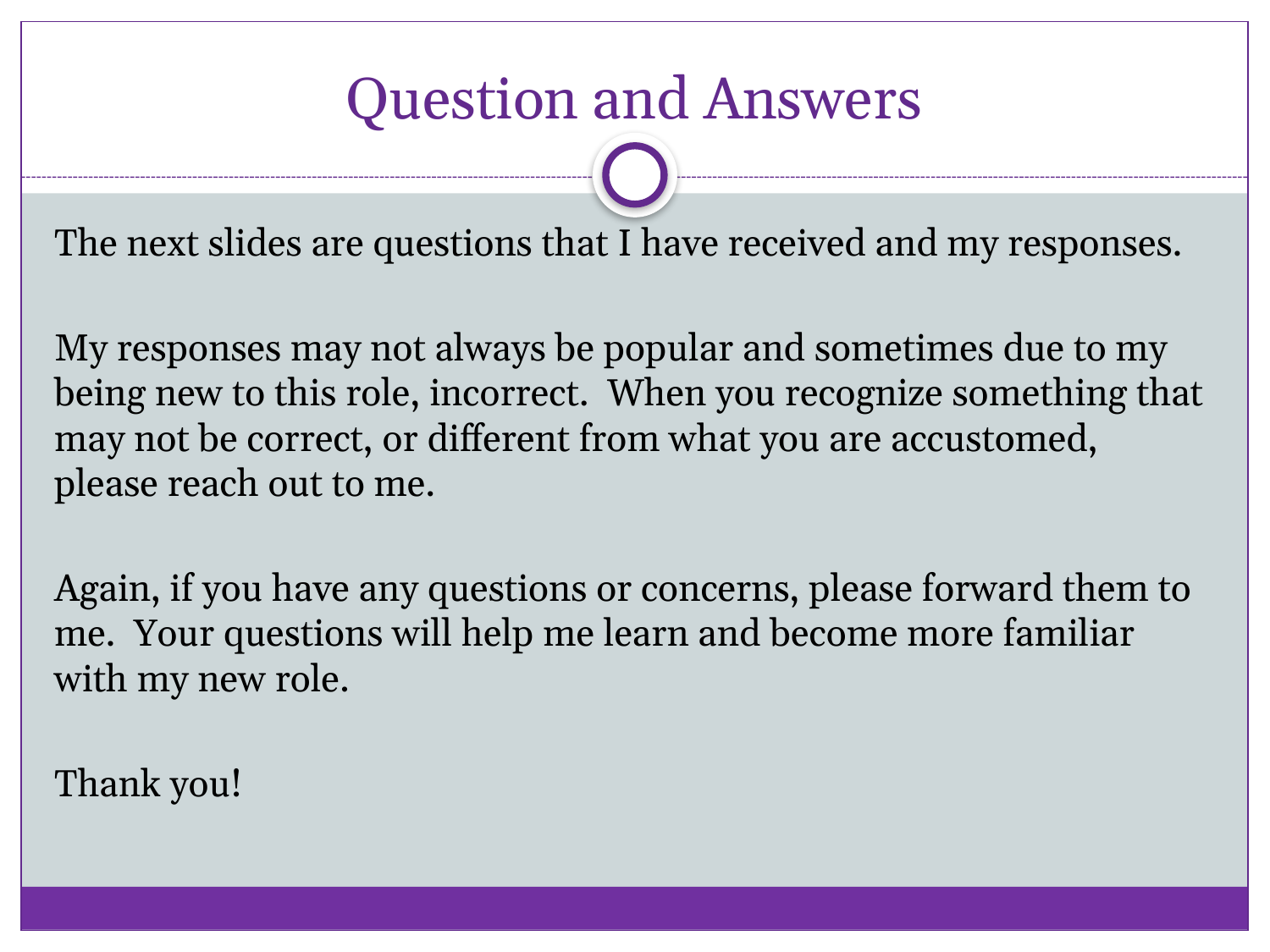

# Question and Answers
The next slides are questions that I have received and my responses.

My responses may not always be popular and sometimes due to my being new to this role, incorrect.  When you recognize something that may not be correct, or different from what you are accustomed, please reach out to me.

Again, if you have any questions or concerns, please forward them to me.  Your questions will help me learn and become more familiar with my new role.

Thank you!